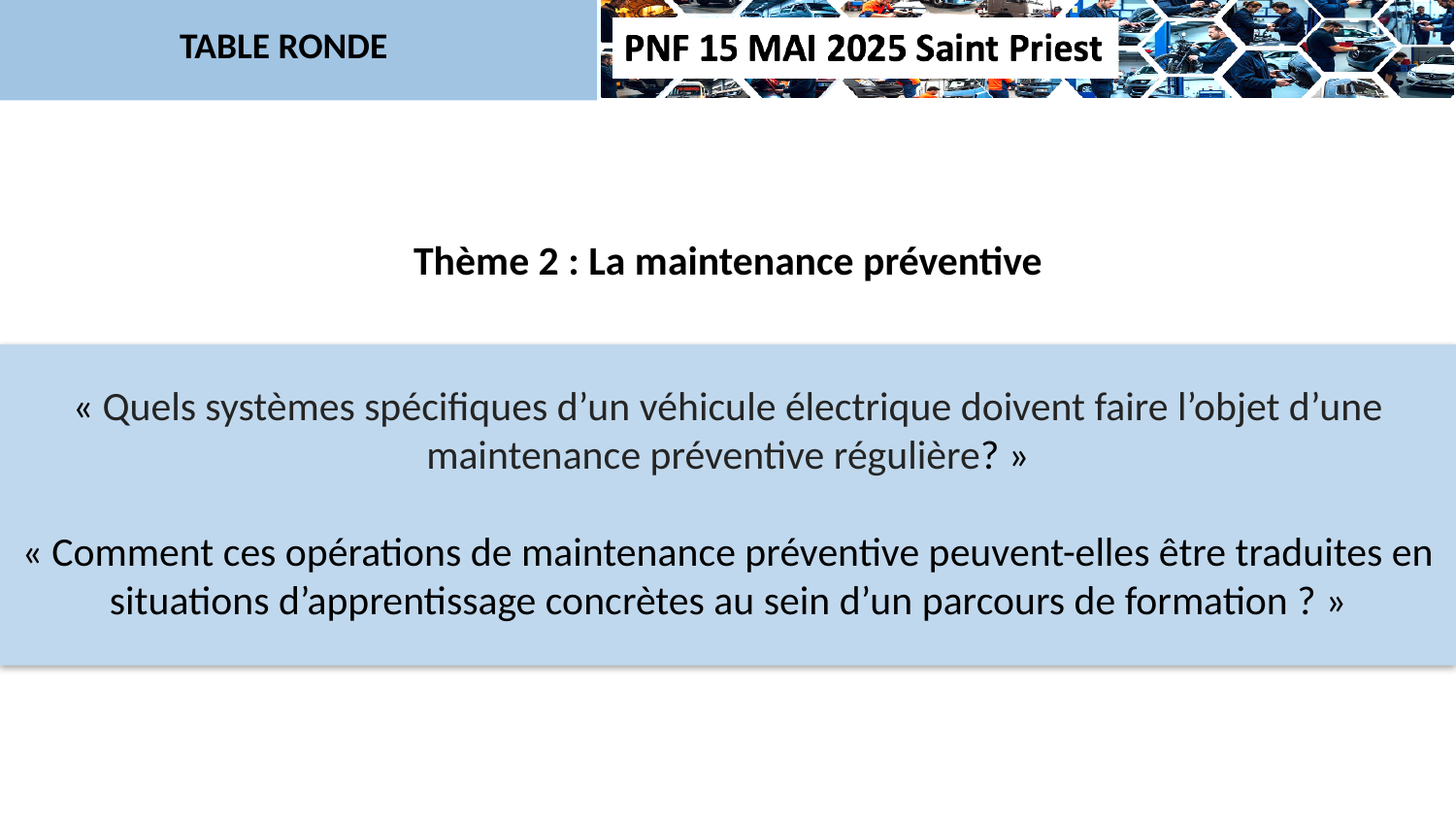

TABLE RONDE
Thème 2 : La maintenance préventive

« Quels systèmes spécifiques d’un véhicule électrique doivent faire l’objet d’une maintenance préventive régulière? »

« Comment ces opérations de maintenance préventive peuvent-elles être traduites en situations d’apprentissage concrètes au sein d’un parcours de formation ? »